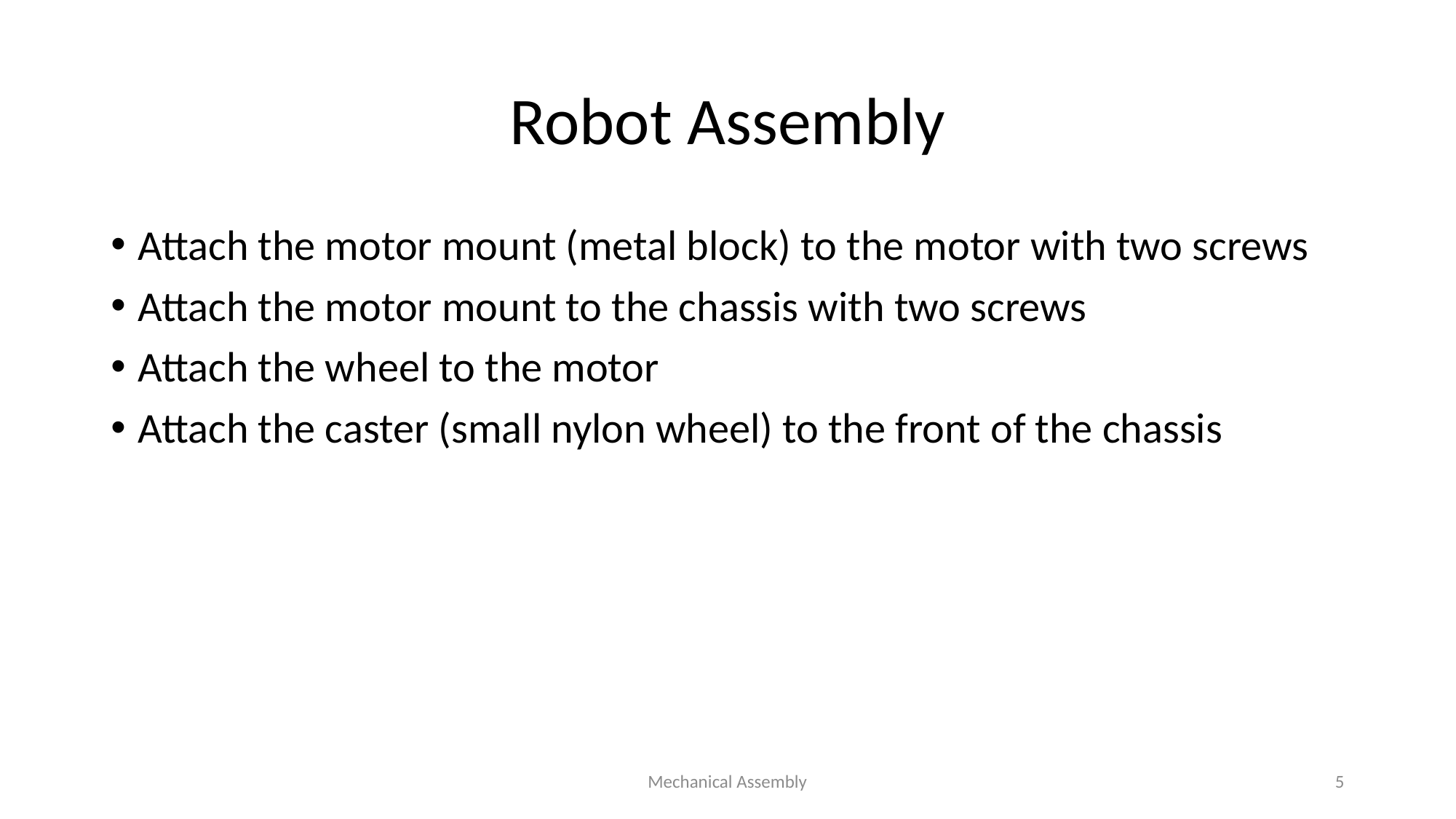

# Robot Assembly
Attach the motor mount (metal block) to the motor with two screws
Attach the motor mount to the chassis with two screws
Attach the wheel to the motor
Attach the caster (small nylon wheel) to the front of the chassis

Mechanical Assembly
5